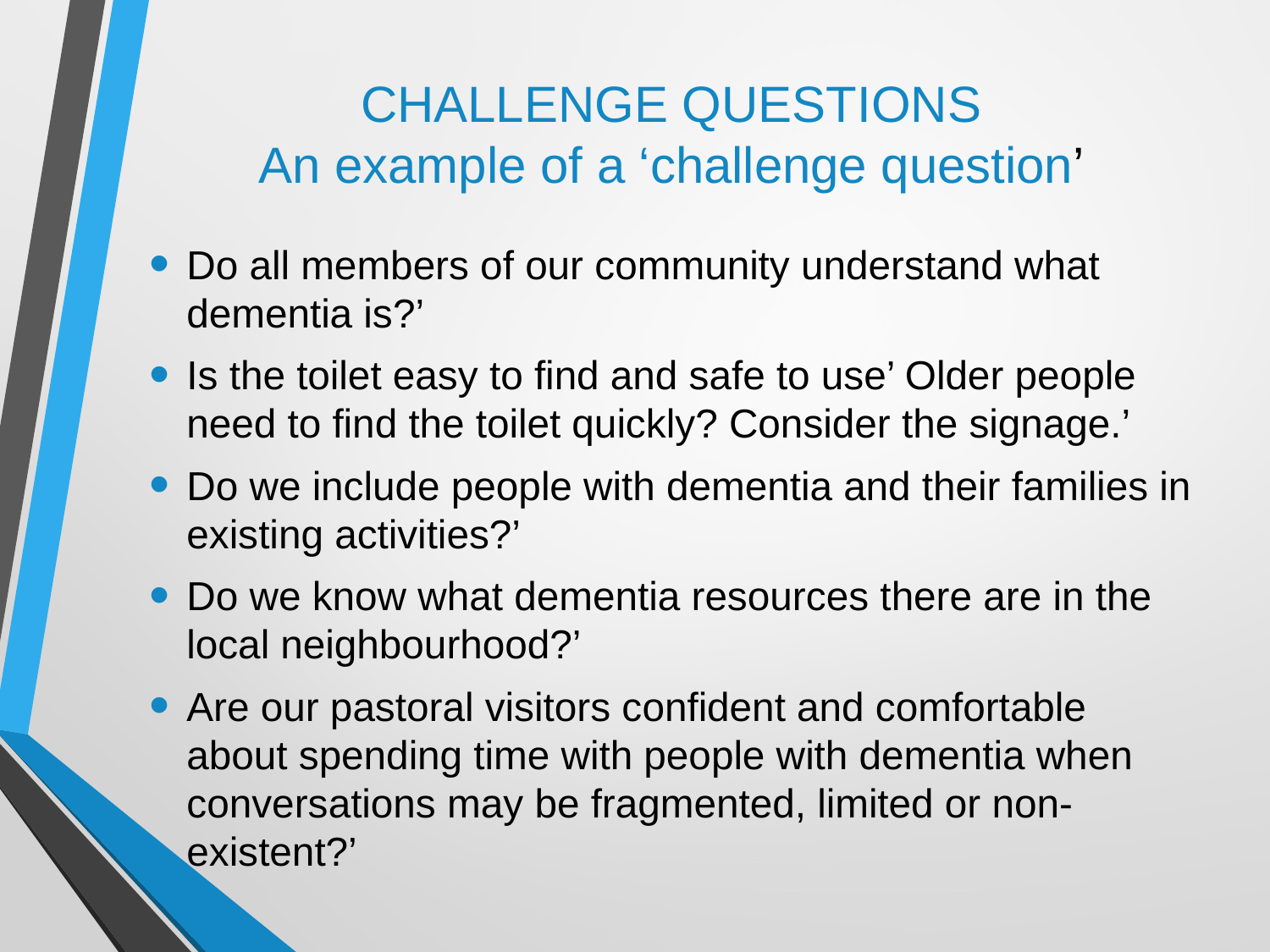

# CHALLENGE QUESTIONS An example of a ‘challenge question’
Do all members of our community understand what dementia is?’
Is the toilet easy to find and safe to use’ Older people need to find the toilet quickly? Consider the signage.’
Do we include people with dementia and their families in existing activities?’
Do we know what dementia resources there are in the local neighbourhood?’
Are our pastoral visitors confident and comfortable about spending time with people with dementia when conversations may be fragmented, limited or non-existent?’